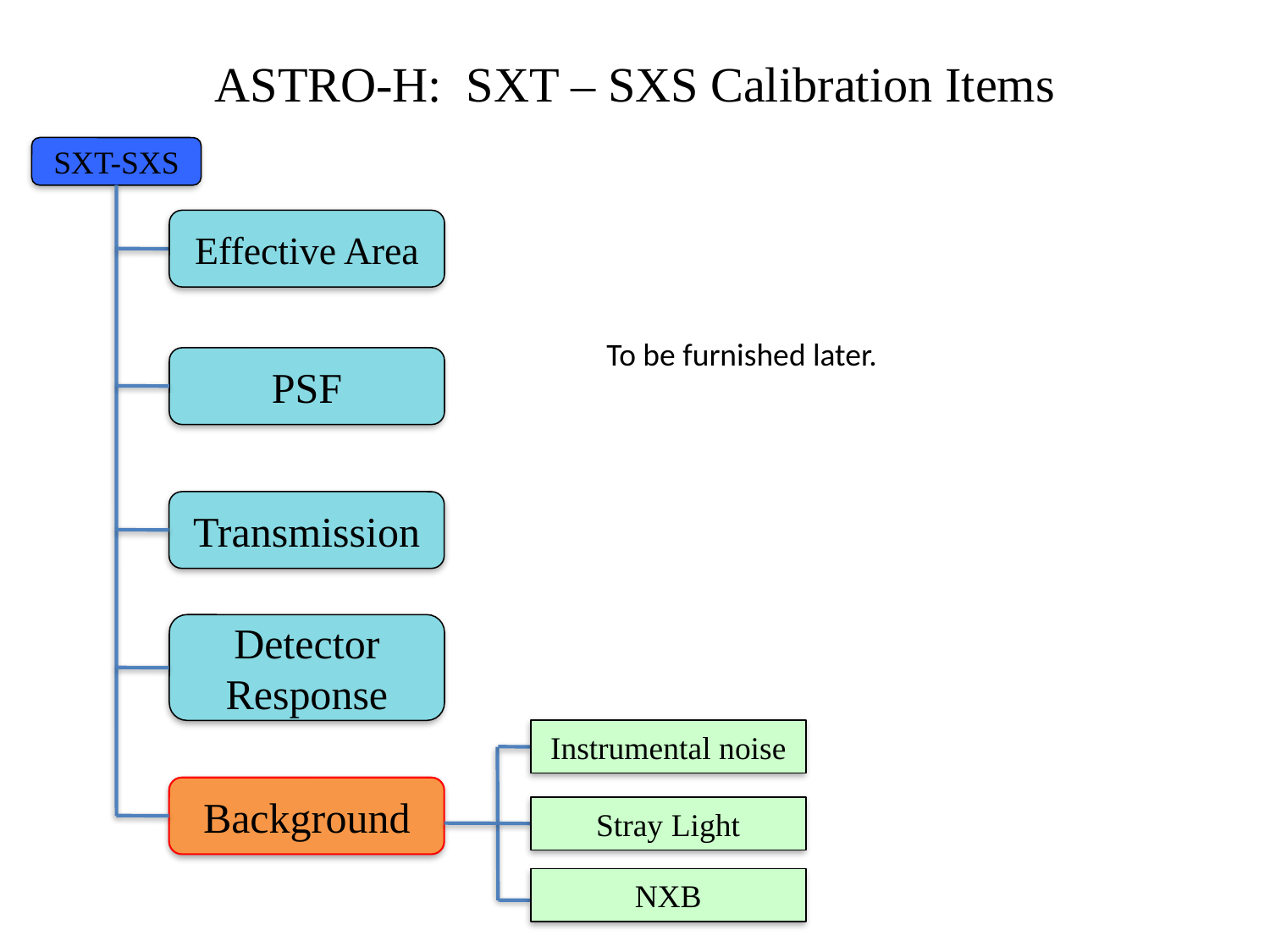

# ASTRO-H:  SXT – SXS Calibration Items
SXT-SXS
Effective Area
To be furnished later.
PSF
Transmission
Detector Response
Instrumental noise
Background
Stray Light
NXB